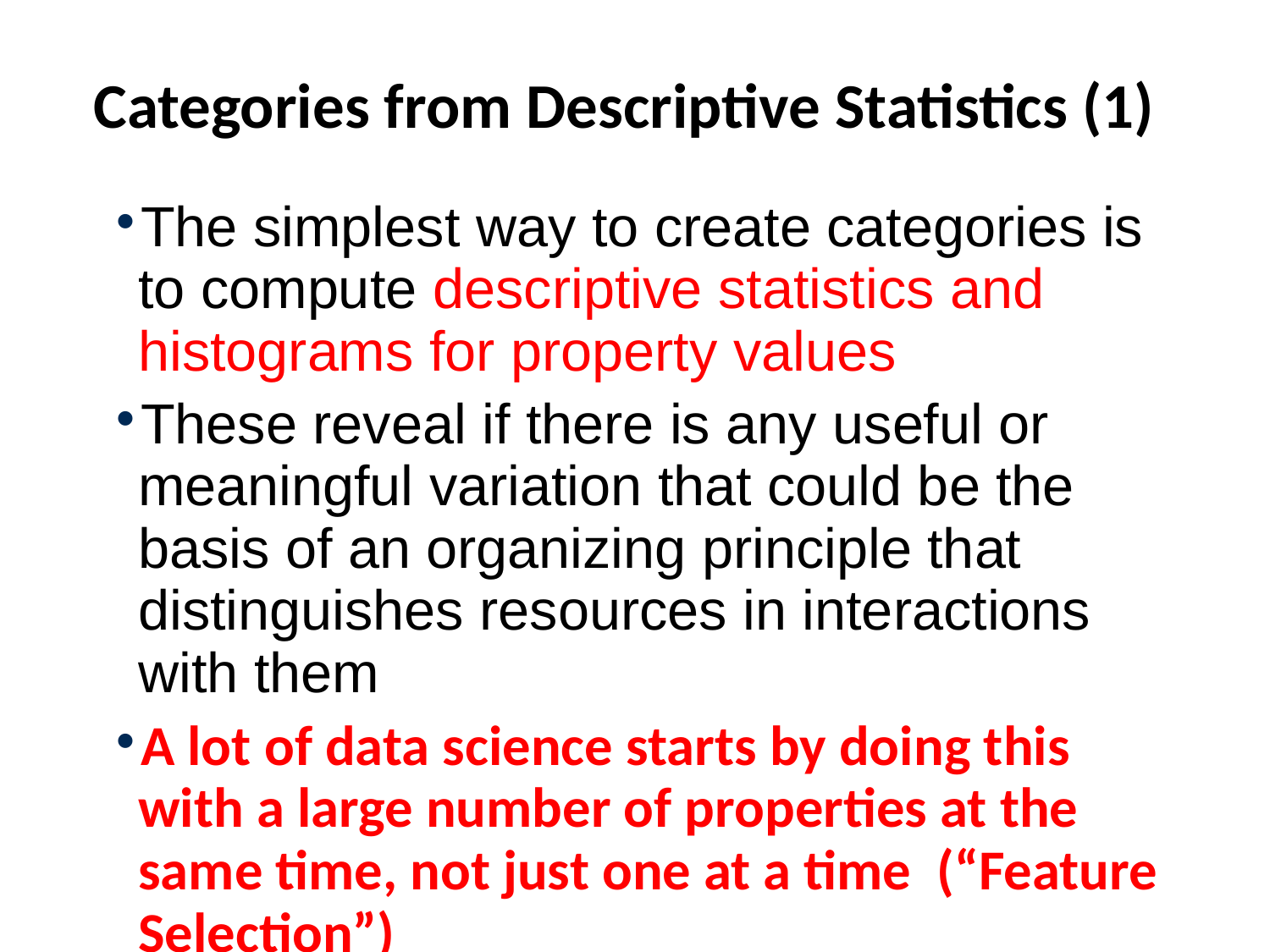

# Categories from Descriptive Statistics (1)
The simplest way to create categories is to compute descriptive statistics and histograms for property values
These reveal if there is any useful or meaningful variation that could be the basis of an organizing principle that distinguishes resources in interactions with them
A lot of data science starts by doing this with a large number of properties at the same time, not just one at a time  (“Feature Selection”)